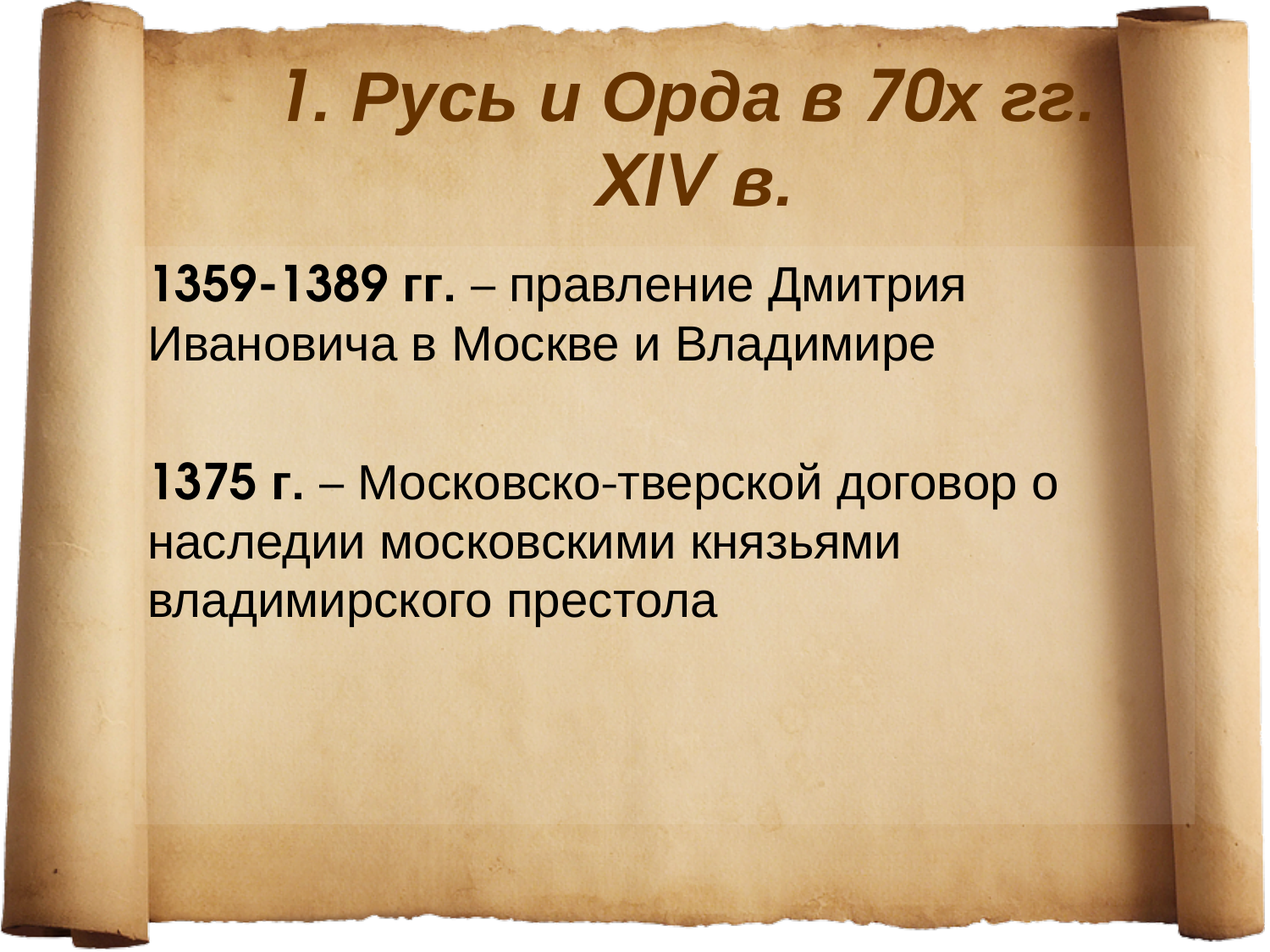

# 1. Русь и Орда в 70х гг. XIV в.
1359-1389 гг. – правление Дмитрия Ивановича в Москве и Владимире

1375 г. – Московско-тверской договор о наследии московскими князьями владимирского престола